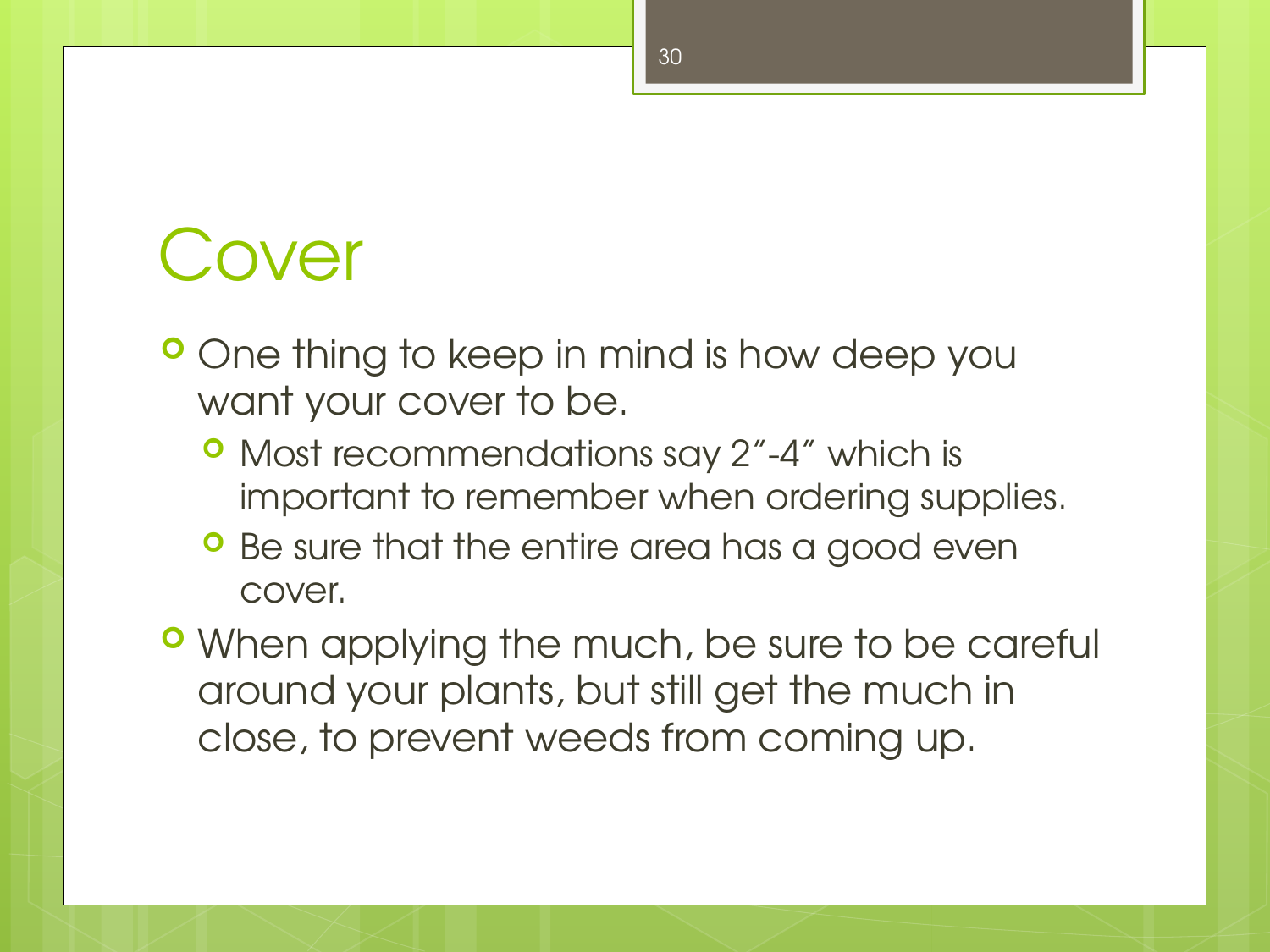

30
# Cover
One thing to keep in mind is how deep you want your cover to be.
Most recommendations say 2”-4” which is important to remember when ordering supplies.
Be sure that the entire area has a good even cover.
When applying the much, be sure to be careful around your plants, but still get the much in close, to prevent weeds from coming up.